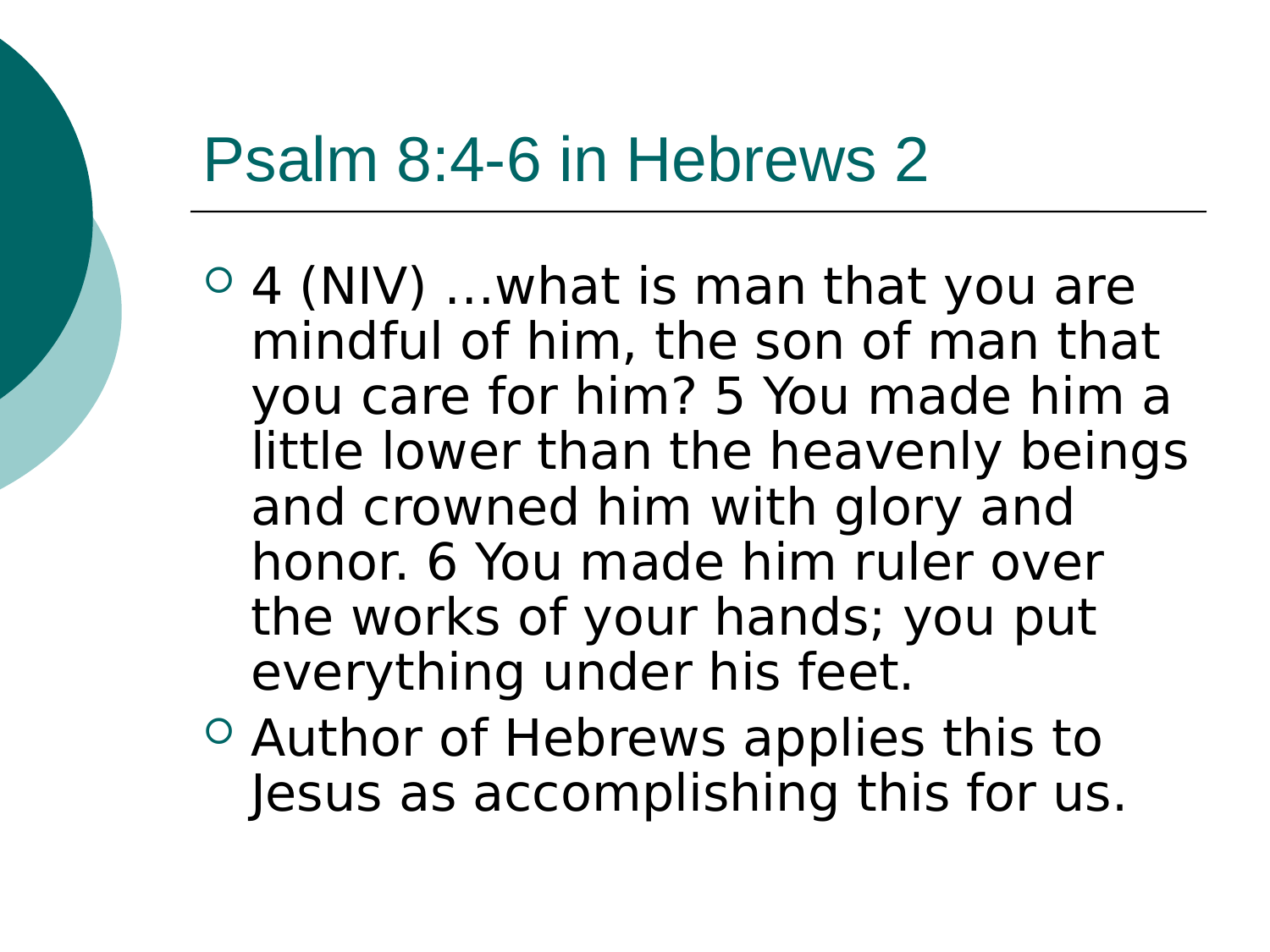

# Psalm 8:4-6 in Hebrews 2
4 (NIV) …what is man that you are mindful of him, the son of man that you care for him? 5 You made him a little lower than the heavenly beings and crowned him with glory and honor. 6 You made him ruler over the works of your hands; you put everything under his feet.
Author of Hebrews applies this to Jesus as accomplishing this for us.